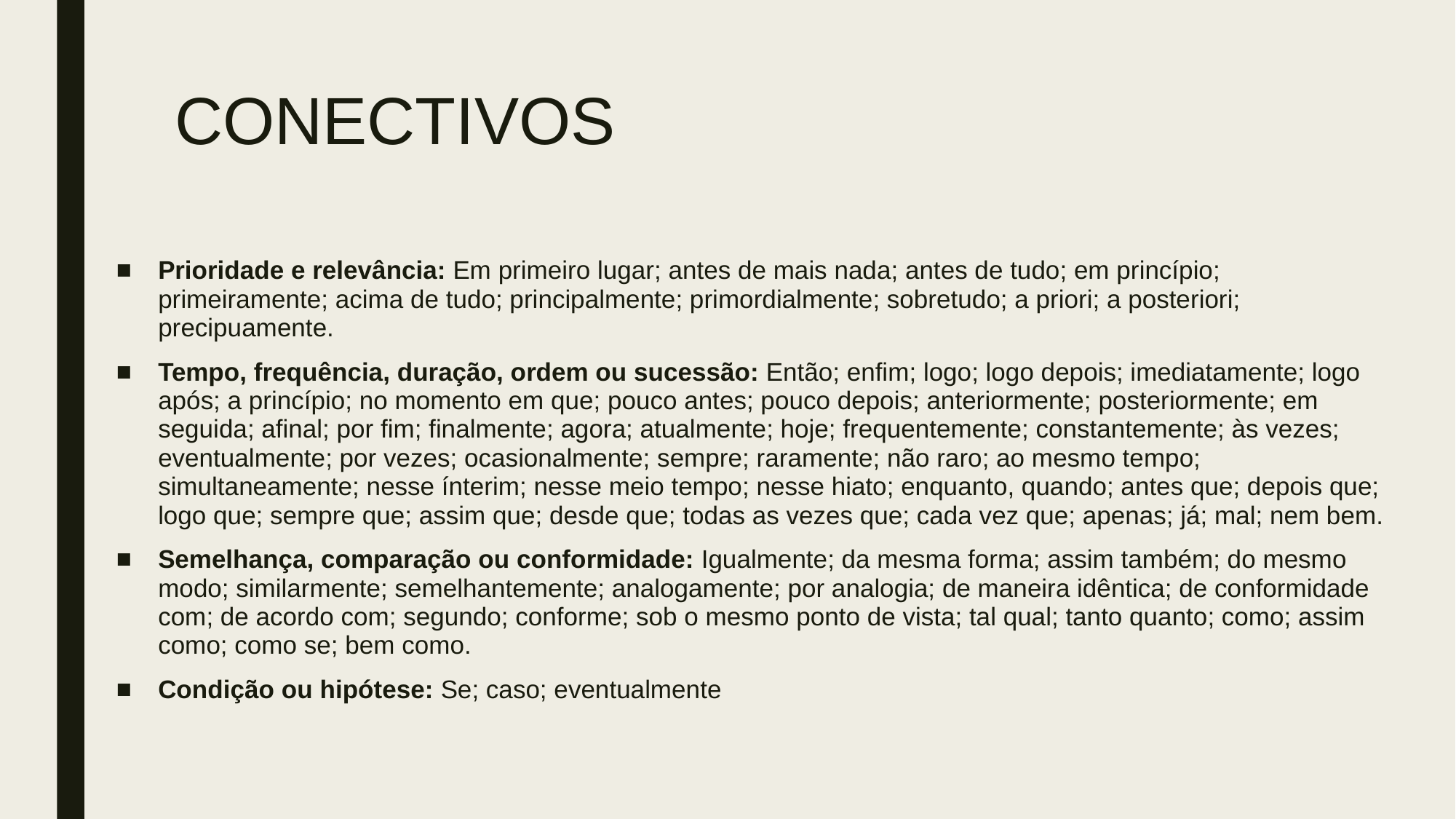

# CONECTIVOS

Prioridade e relevância: Em primeiro lugar; antes de mais nada; antes de tudo; em princípio; primeiramente; acima de tudo; principalmente; primordialmente; sobretudo; a priori; a posteriori; precipuamente.
Tempo, frequência, duração, ordem ou sucessão: Então; enfim; logo; logo depois; imediatamente; logo após; a princípio; no momento em que; pouco antes; pouco depois; anteriormente; posteriormente; em seguida; afinal; por fim; finalmente; agora; atualmente; hoje; frequentemente; constantemente; às vezes; eventualmente; por vezes; ocasionalmente; sempre; raramente; não raro; ao mesmo tempo; simultaneamente; nesse ínterim; nesse meio tempo; nesse hiato; enquanto, quando; antes que; depois que; logo que; sempre que; assim que; desde que; todas as vezes que; cada vez que; apenas; já; mal; nem bem.
Semelhança, comparação ou conformidade: Igualmente; da mesma forma; assim também; do mesmo modo; similarmente; semelhantemente; analogamente; por analogia; de maneira idêntica; de conformidade com; de acordo com; segundo; conforme; sob o mesmo ponto de vista; tal qual; tanto quanto; como; assim como; como se; bem como.
Condição ou hipótese: Se; caso; eventualmente